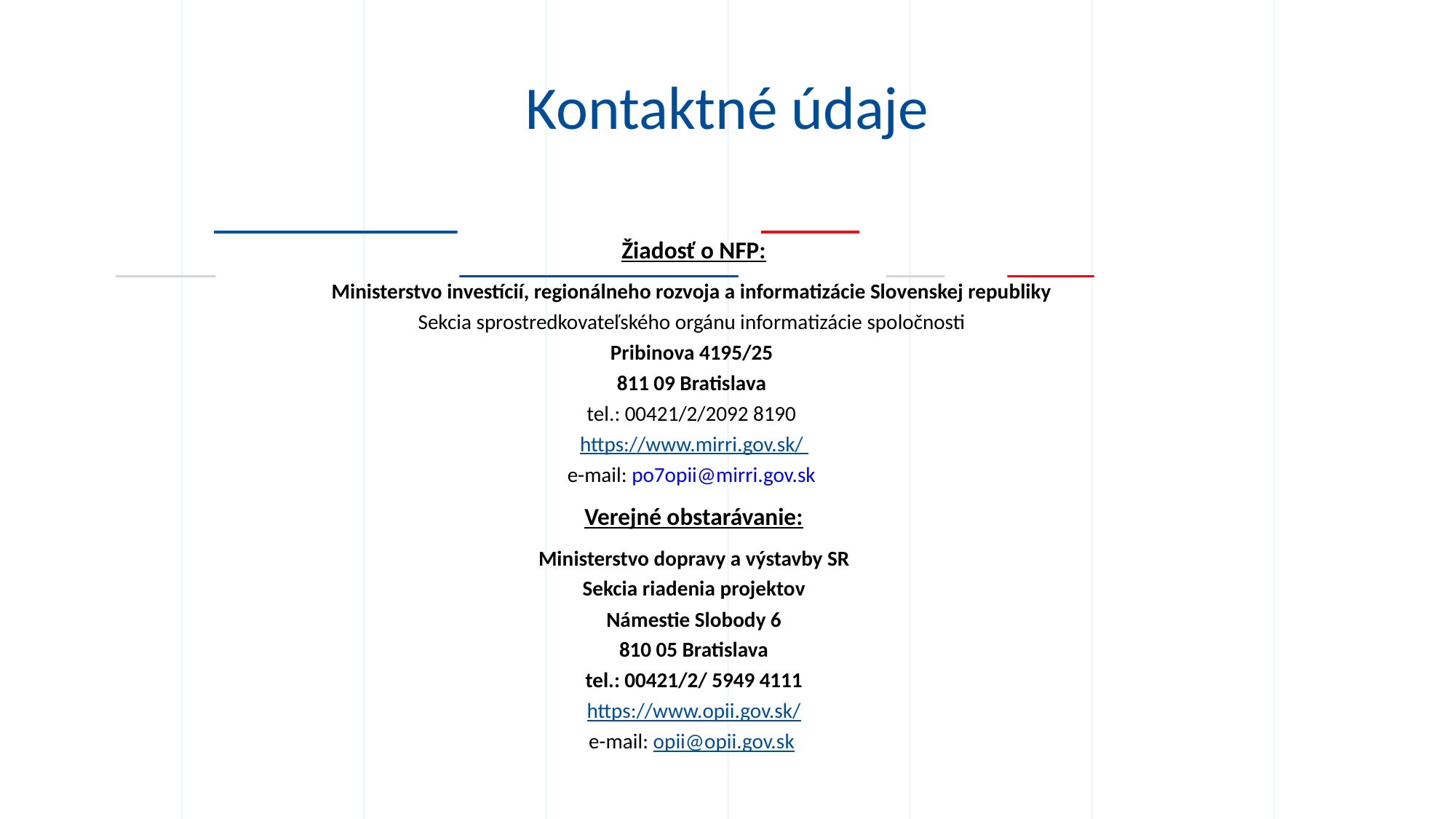

# Kontaktné údaje
Žiadosť o NFP:
Ministerstvo investícií, regionálneho rozvoja a informatizácie Slovenskej republiky
Sekcia sprostredkovateľského orgánu informatizácie spoločnosti
Pribinova 4195/25
811 09 Bratislava
tel.: 00421/2/2092 8190
https://www.mirri.gov.sk/
e-mail: po7opii@mirri.gov.sk
Verejné obstarávanie:
Ministerstvo dopravy a výstavby SR
Sekcia riadenia projektov
Námestie Slobody 6
810 05 Bratislava
tel.: 00421/2/ 5949 4111
https://www.opii.gov.sk/
e-mail: opii@opii.gov.sk